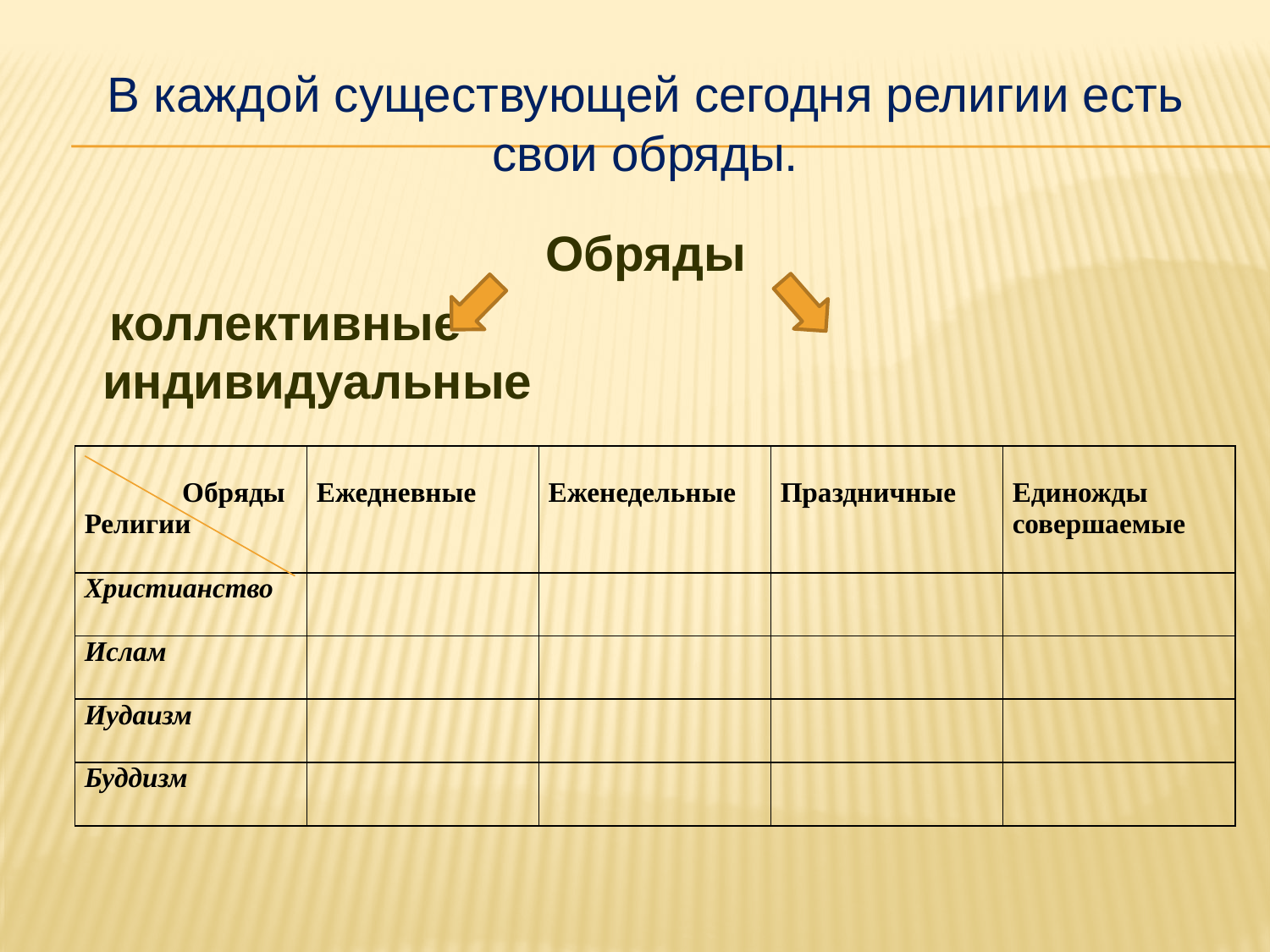

# В каждой существующей сегодня религии есть свои обряды.
Обряды
    коллективные                                     индивидуальные

| Обряды Религии | Ежедневные | Еженедельные | Праздничные | Единожды совершаемые |
| --- | --- | --- | --- | --- |
| Христианство |  |  |  |  |
| Ислам |  |  |  |  |
| Иудаизм |  |  |  |  |
| Буддизм |  |  |  |  |